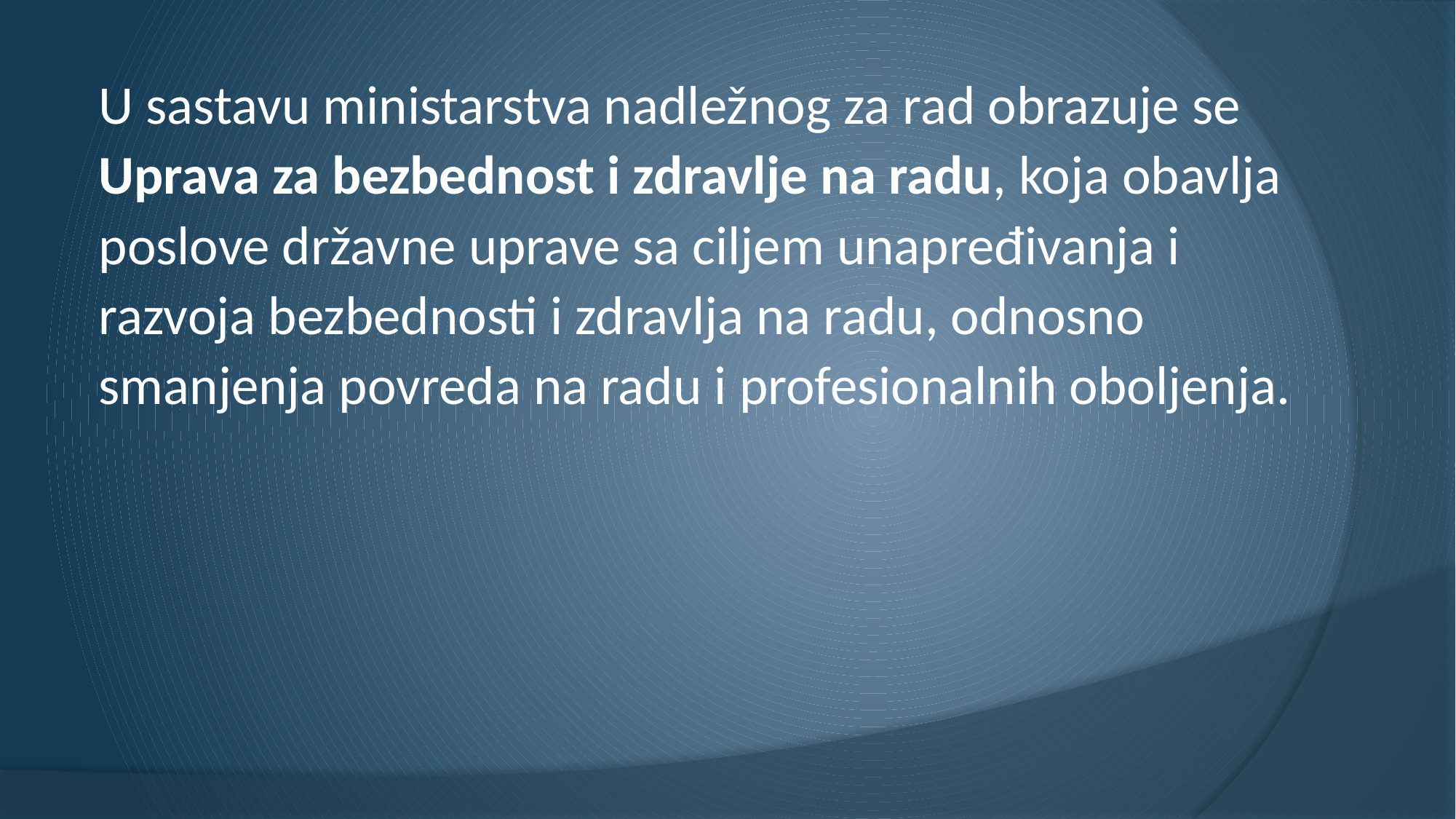

U sastavu ministarstva nadležnog za rad obrazuje se Uprava za bezbednost i zdravlje na radu, koja obavlja poslove državne uprave sa ciljem unapređivanja i razvoja bezbednosti i zdravlja na radu, odnosno smanjenja povreda na radu i profesionalnih oboljenja.